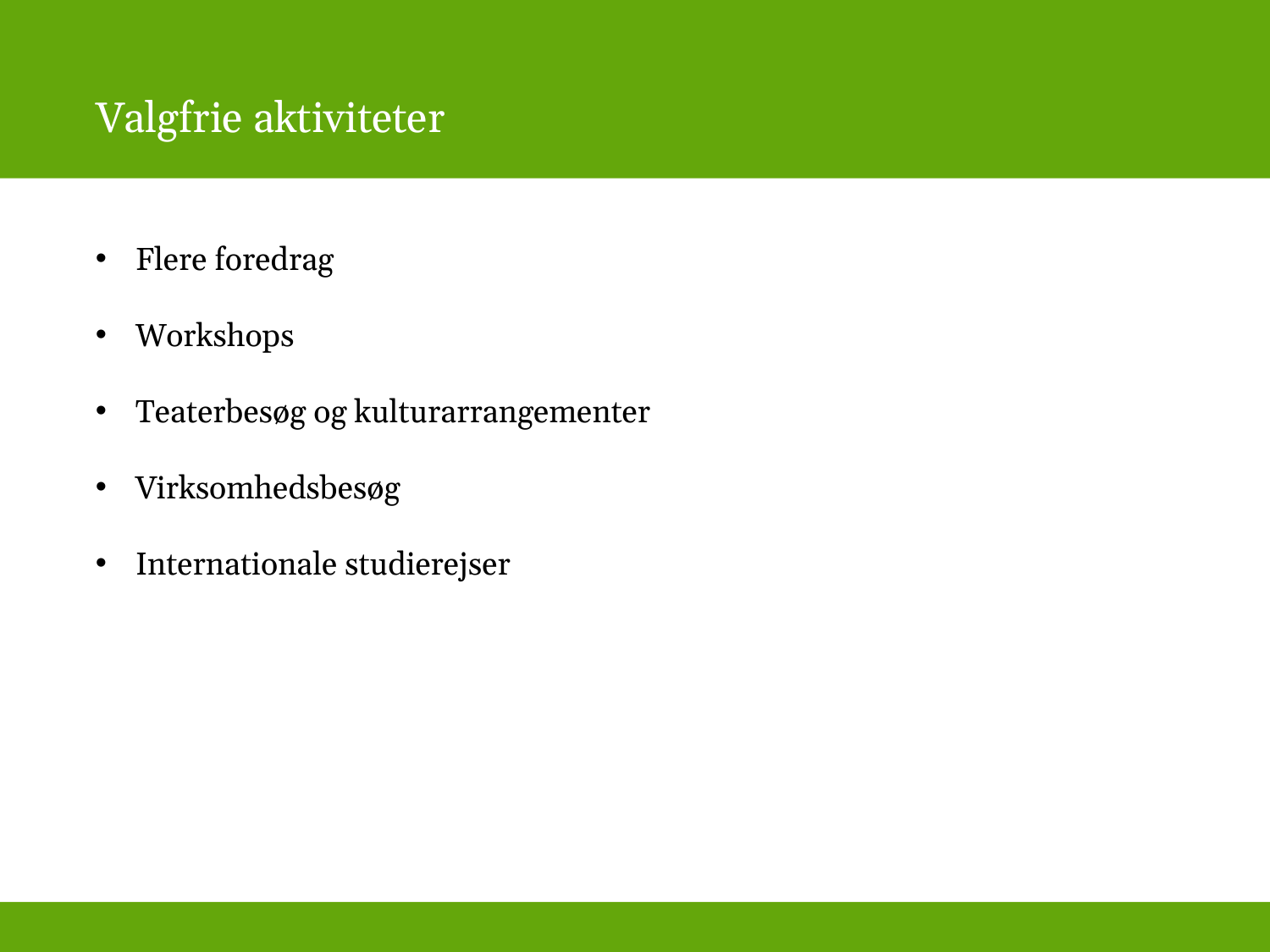

Valgfrie aktiviteter
Flere foredrag

Workshops

Teaterbesøg og kulturarrangementer

Virksomhedsbesøg

Internationale studierejser